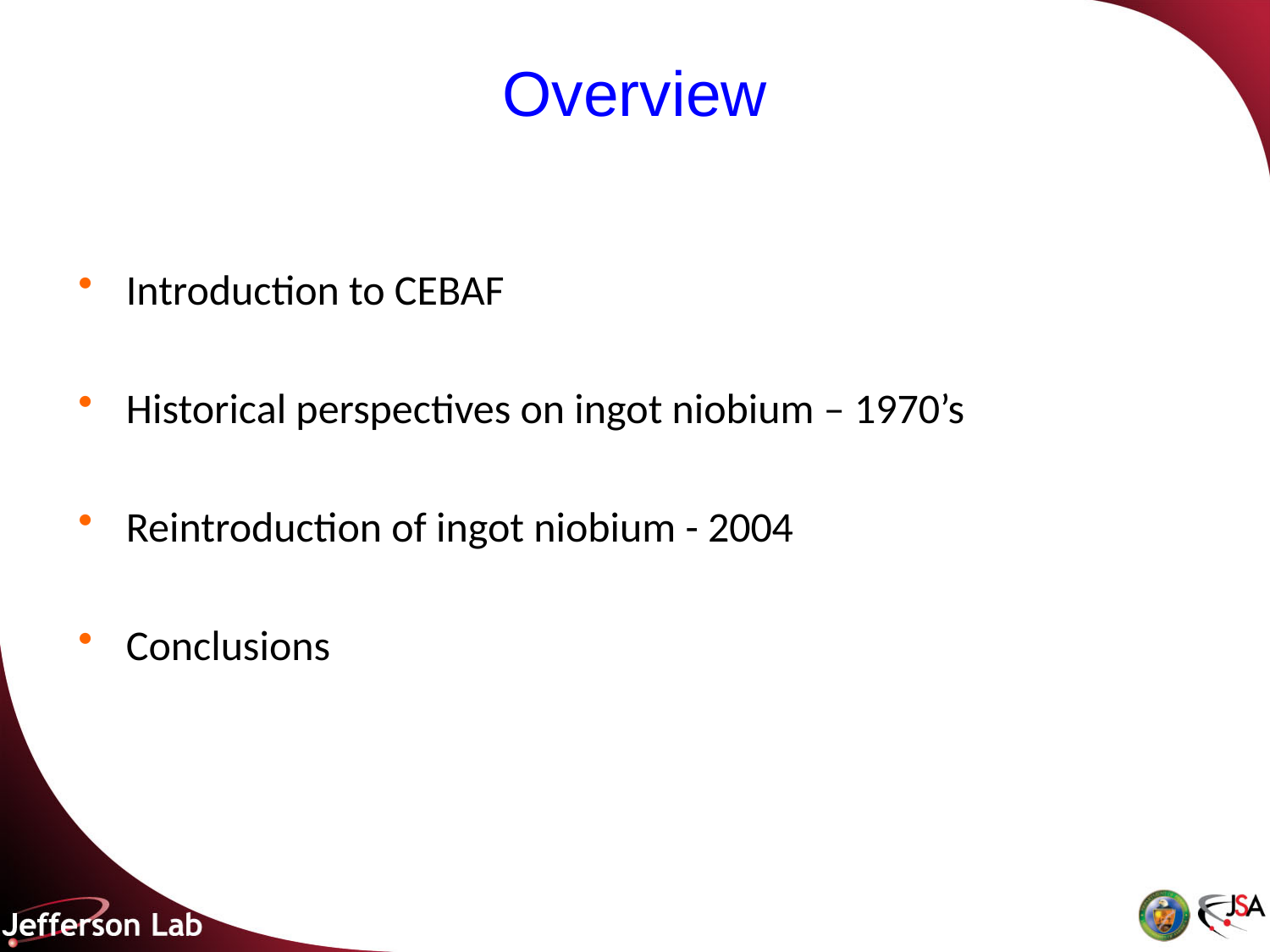

Overview

Introduction to CEBAF

Historical perspectives on ingot niobium – 1970’s

Reintroduction of ingot niobium - 2004

Conclusions